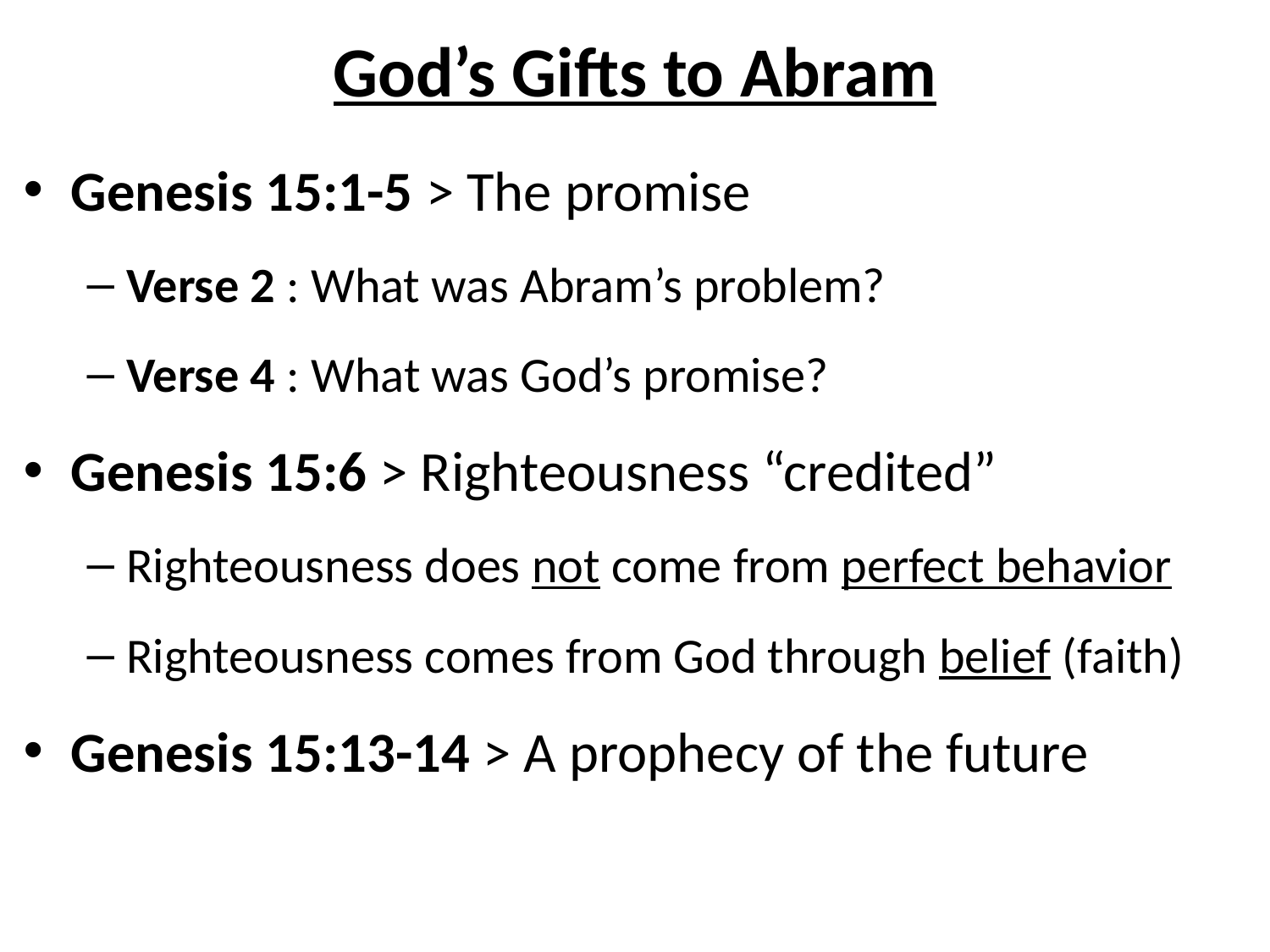

# God’s Gifts to Abram
Genesis 15:1-5 > The promise
Verse 2 : What was Abram’s problem?
Verse 4 : What was God’s promise?
Genesis 15:6 > Righteousness “credited”
Righteousness does not come from perfect behavior
Righteousness comes from God through belief (faith)
Genesis 15:13-14 > A prophecy of the future